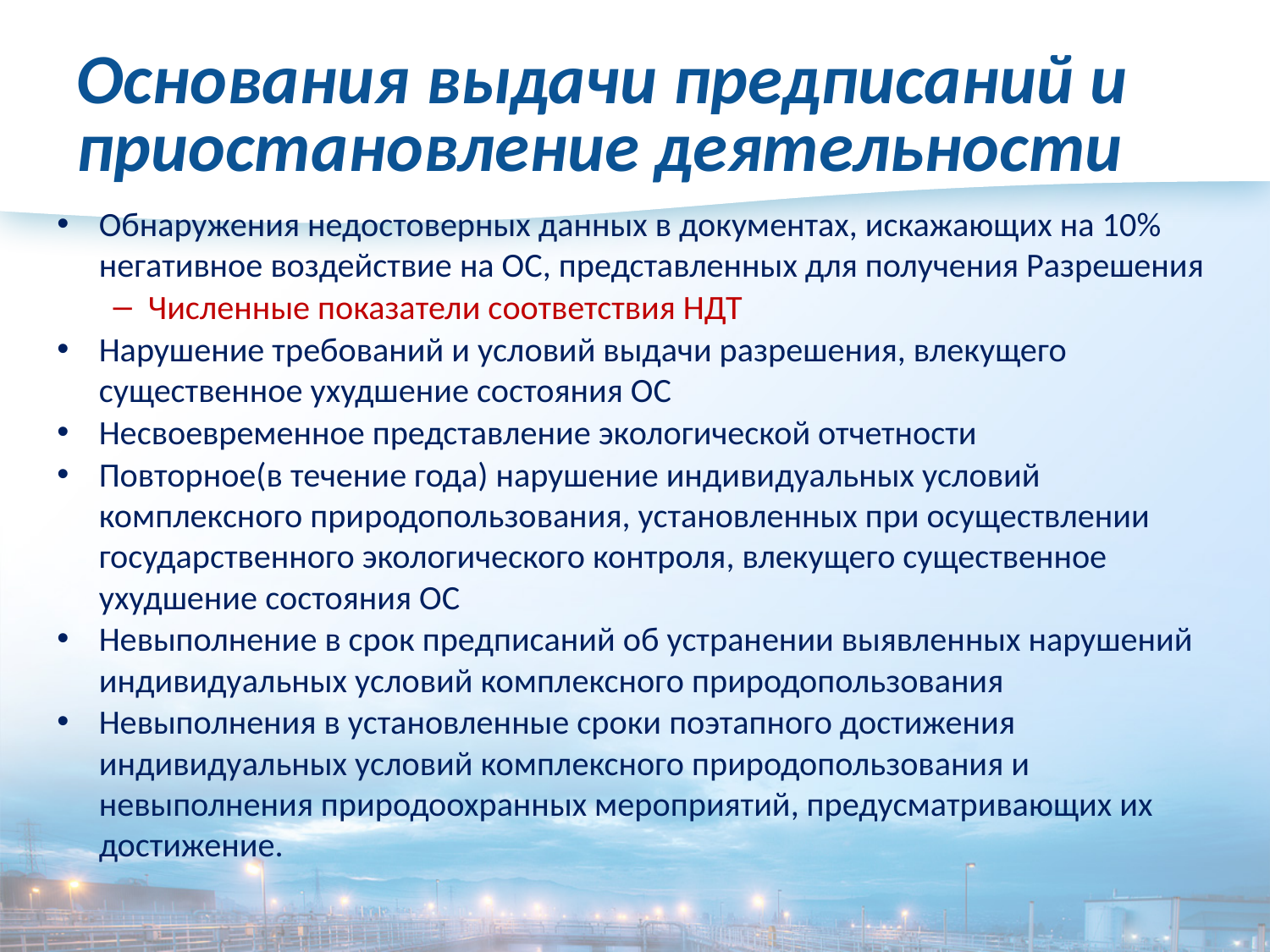

# Основания выдачи предписаний и приостановление деятельности
Обнаружения недостоверных данных в документах, искажающих на 10% негативное воздействие на ОС, представленных для получения Разрешения
Численные показатели соответствия НДТ
Нарушение требований и условий выдачи разрешения, влекущего существенное ухудшение состояния ОС
Несвоевременное представление экологической отчетности
Повторное(в течение года) нарушение индивидуальных условий комплексного природопользования, установленных при осуществлении государственного экологического контроля, влекущего существенное ухудшение состояния ОС
Невыполнение в срок предписаний об устранении выявленных нарушений индивидуальных условий комплексного природопользования
Невыполнения в установленные сроки поэтапного достижения индивидуальных условий комплексного природопользования и невыполнения природоохранных мероприятий, предусматривающих их достижение.